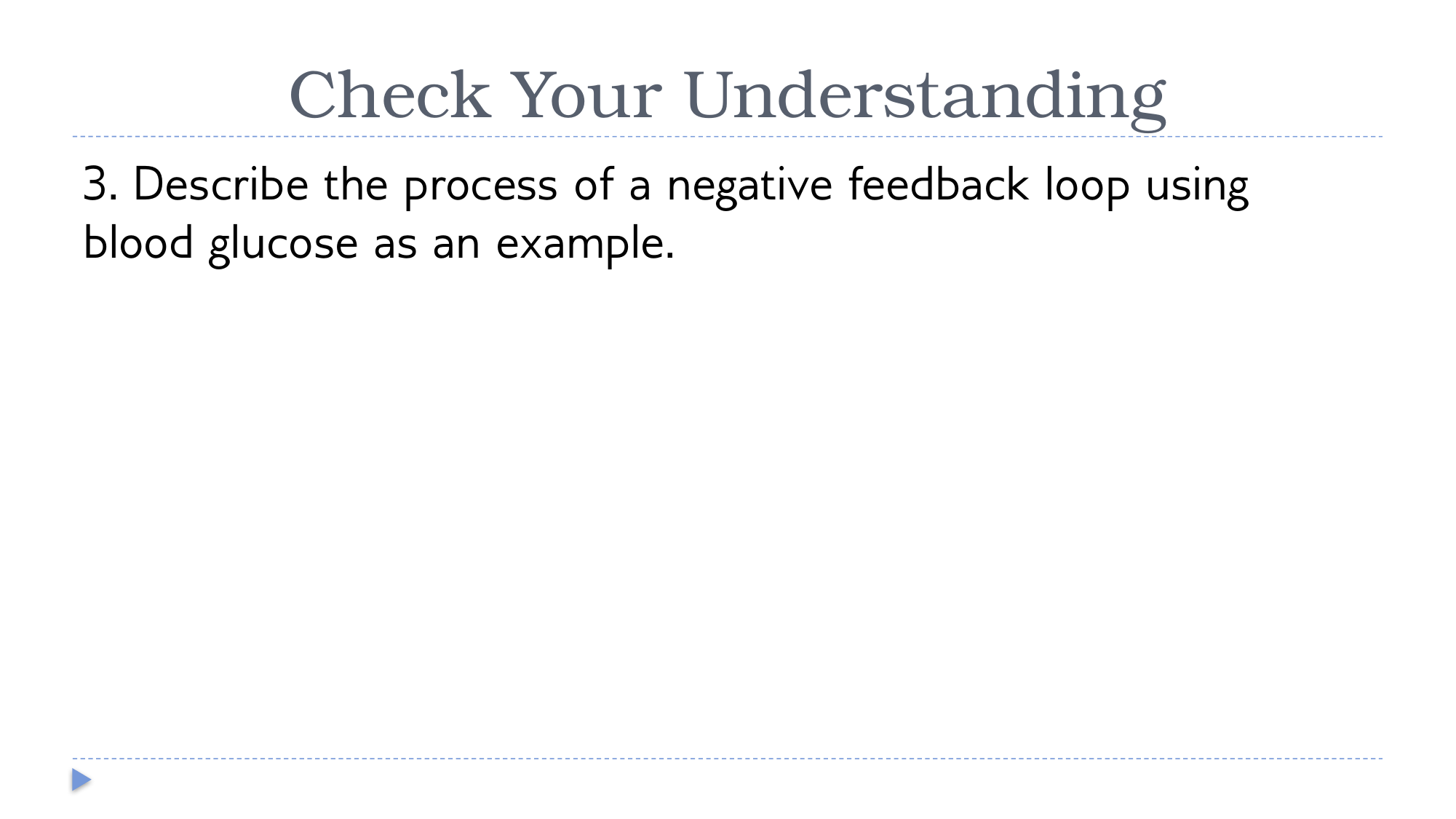

# Check Your Understanding
3. Describe the process of a negative feedback loop using blood glucose as an example.